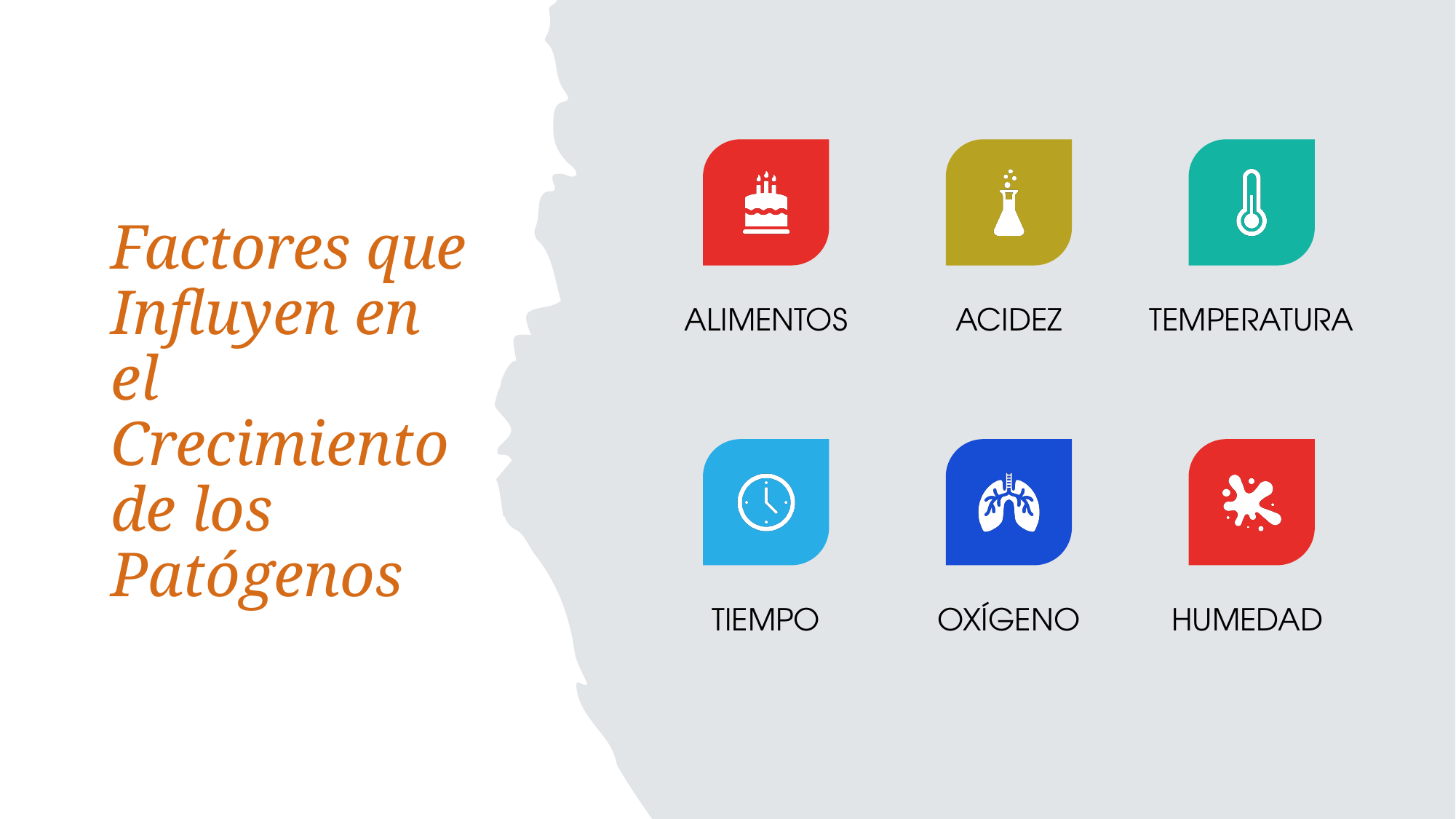

# Factores que Influyen en el Crecimiento de los Patógenos
ALIMENTOS
AcidEZ
Temperatura
Tiempo
OXÍGENO
HUMEDAD